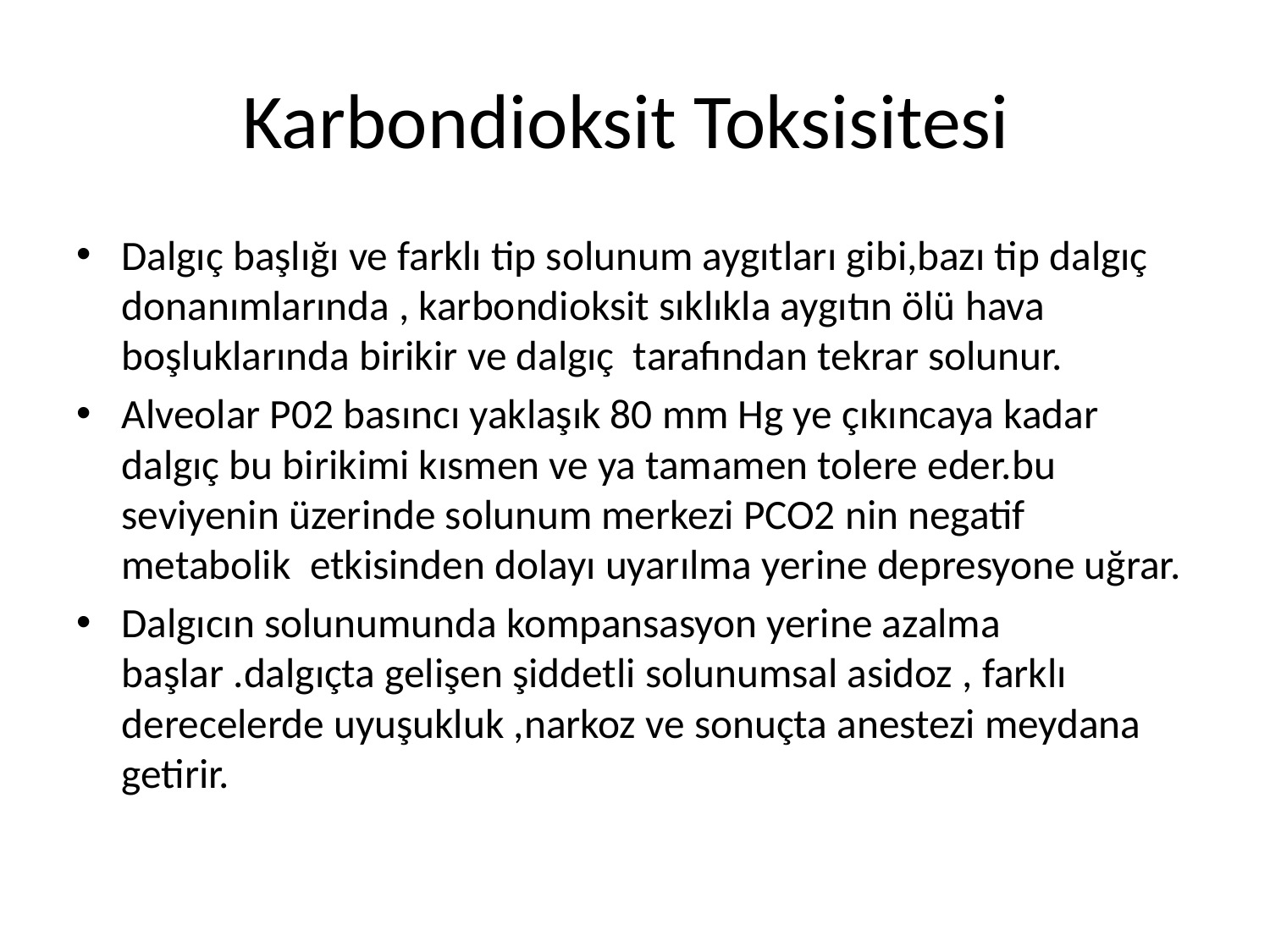

# Karbondioksit Toksisitesi
Dalgıç başlığı ve farklı tip solunum aygıtları gibi,bazı tip dalgıç donanımlarında , karbondioksit sıklıkla aygıtın ölü hava boşluklarında birikir ve dalgıç  tarafından tekrar solunur.
Alveolar P02 basıncı yaklaşık 80 mm Hg ye çıkıncaya kadar dalgıç bu birikimi kısmen ve ya tamamen tolere eder.bu seviyenin üzerinde solunum merkezi PCO2 nin negatif metabolik  etkisinden dolayı uyarılma yerine depresyone uğrar.
Dalgıcın solunumunda kompansasyon yerine azalma başlar .dalgıçta gelişen şiddetli solunumsal asidoz , farklı derecelerde uyuşukluk ,narkoz ve sonuçta anestezi meydana getirir.